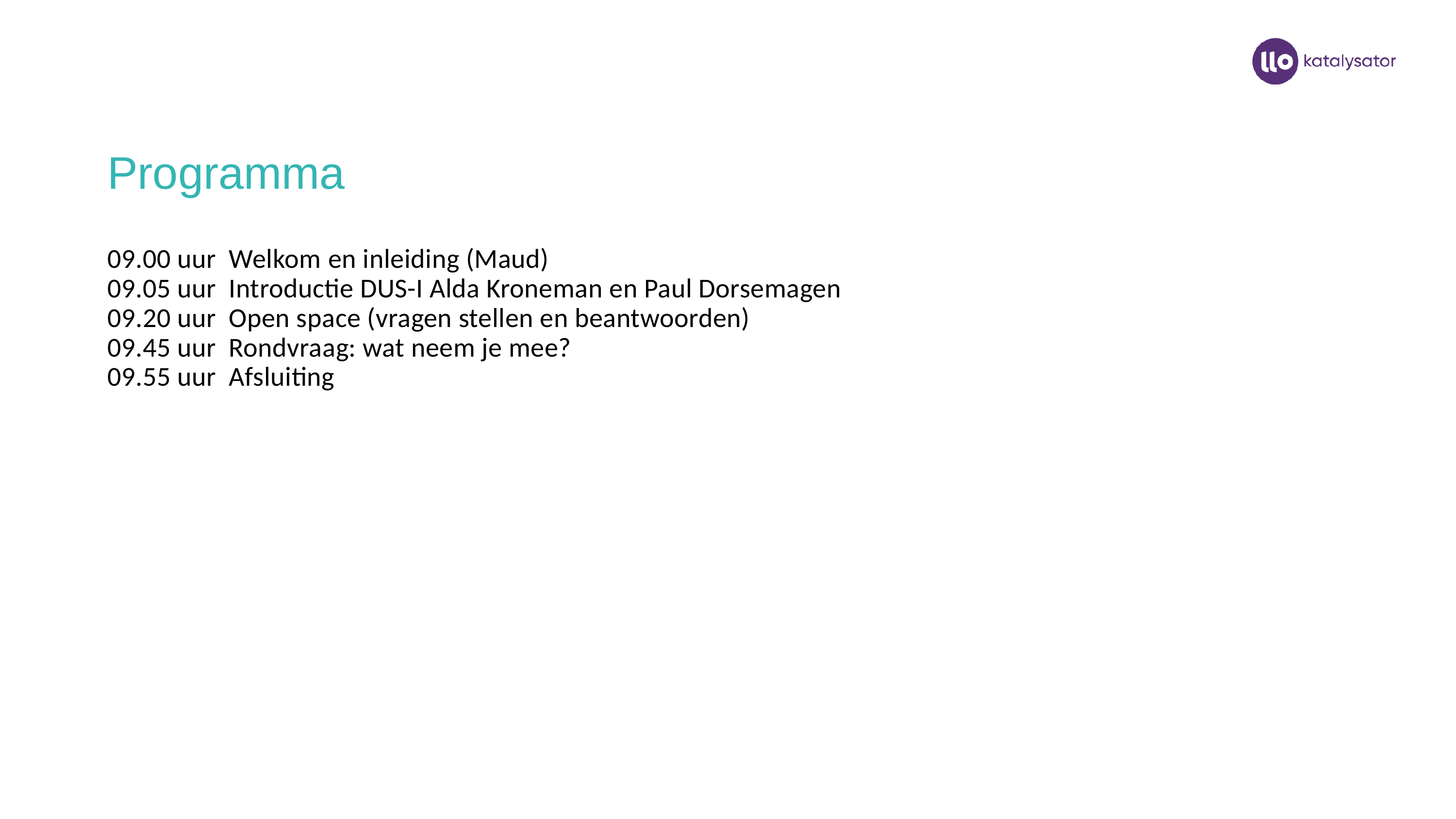

Programma
09.00 uur  Welkom en inleiding (Maud)
09.05 uur  Introductie DUS-I Alda Kroneman en Paul Dorsemagen
09.20 uur  Open space (vragen stellen en beantwoorden)
09.45 uur  Rondvraag: wat neem je mee?
09.55 uur  Afsluiting